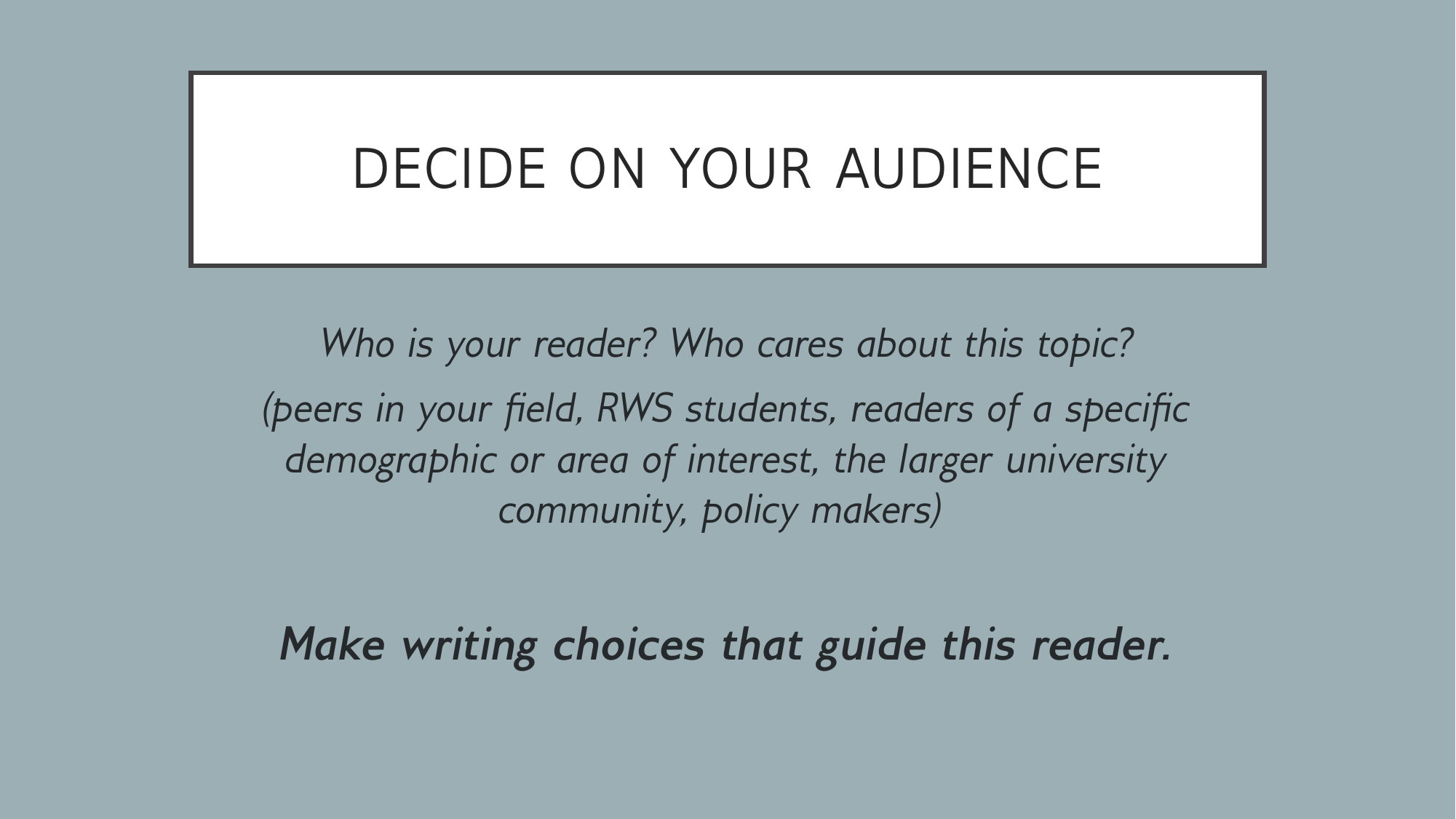

# Decide on your Audience
Who is your reader? Who cares about this topic?
(peers in your field, RWS students, readers of a specific demographic or area of interest, the larger university community, policy makers)

Make writing choices that guide this reader.